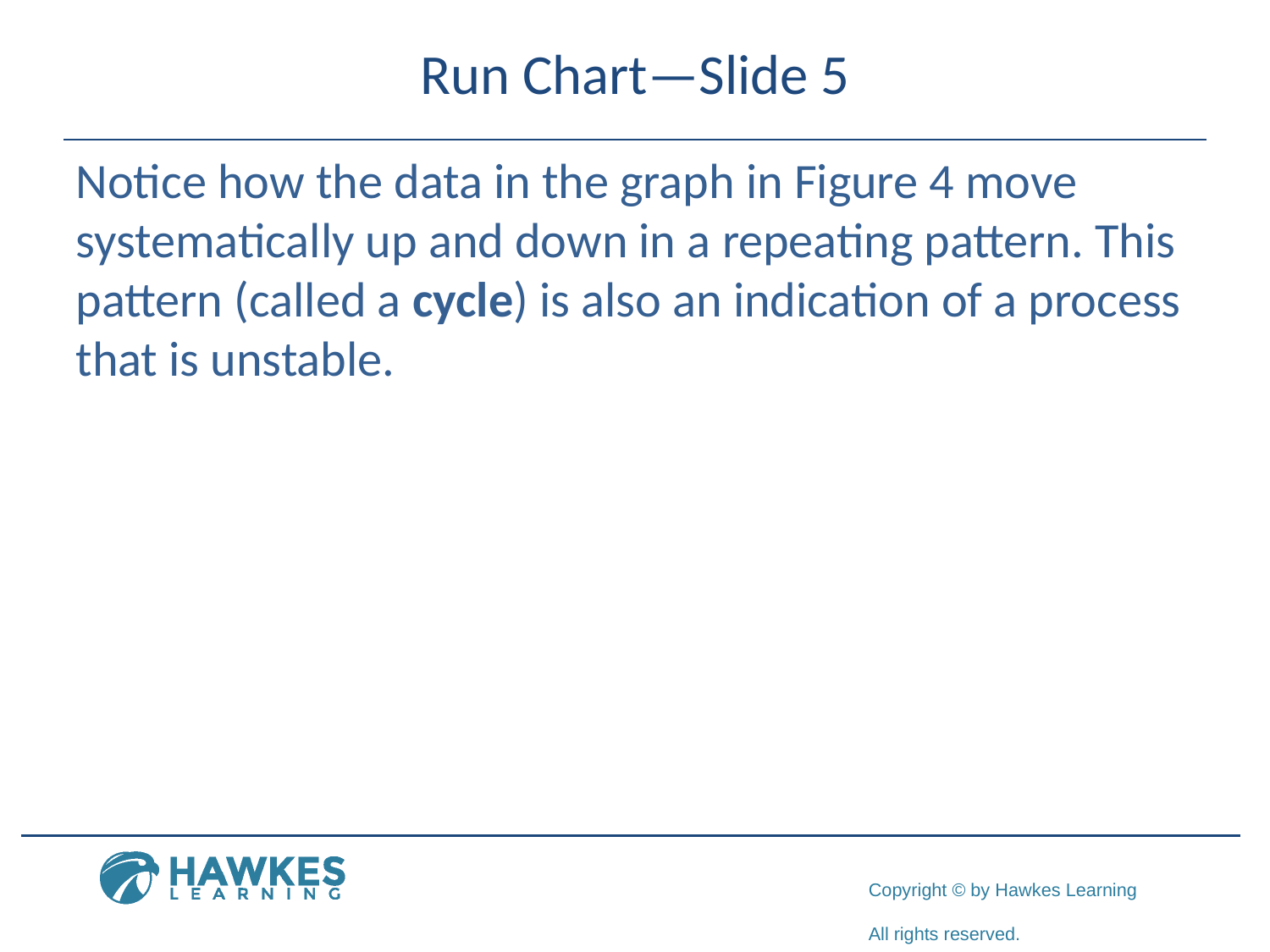

# Run Chart—Slide 5
Notice how the data in the graph in Figure 4 move systematically up and down in a repeating pattern. This pattern (called a cycle) is also an indication of a process that is unstable.